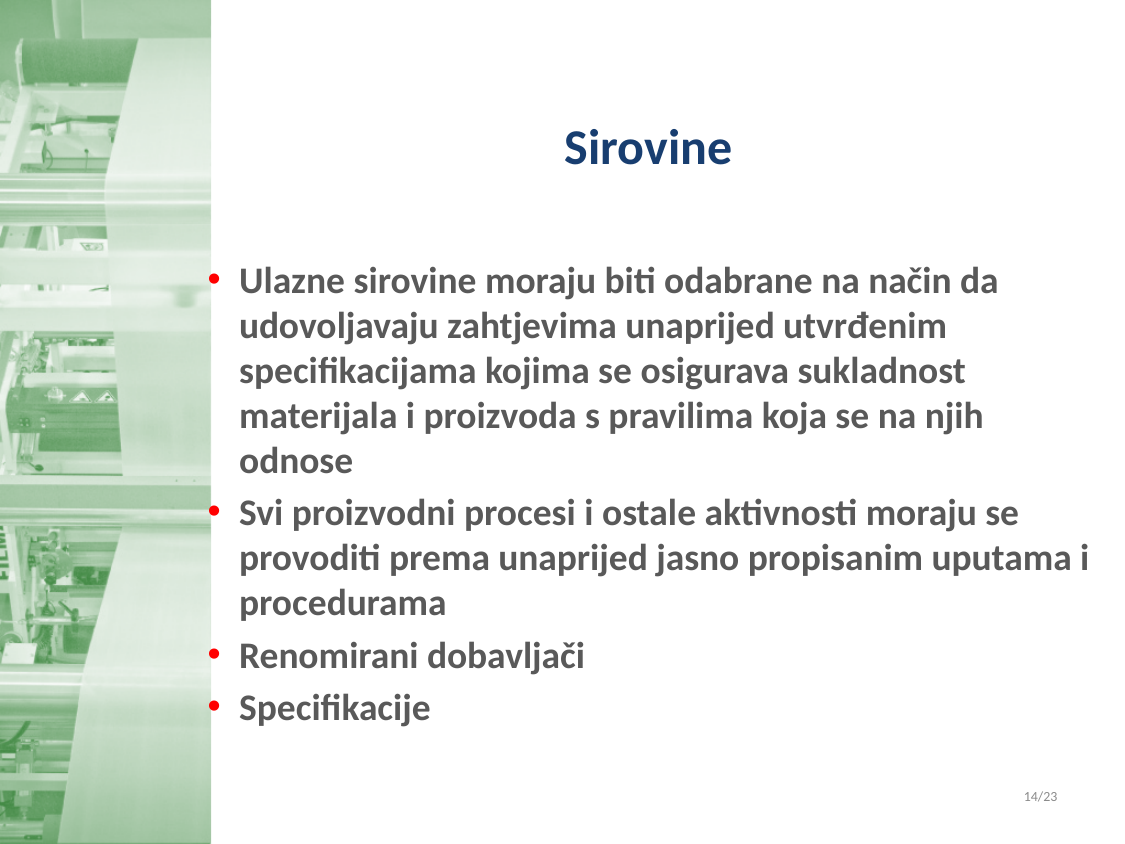

# Sirovine

Ulazne sirovine moraju biti odabrane na način da udovoljavaju zahtjevima unaprijed utvrđenim specifikacijama kojima se osigurava sukladnost materijala i proizvoda s pravilima koja se na njih odnose
Svi proizvodni procesi i ostale aktivnosti moraju se provoditi prema unaprijed jasno propisanim uputama i procedurama
Renomirani dobavljači
Specifikacije

14/23